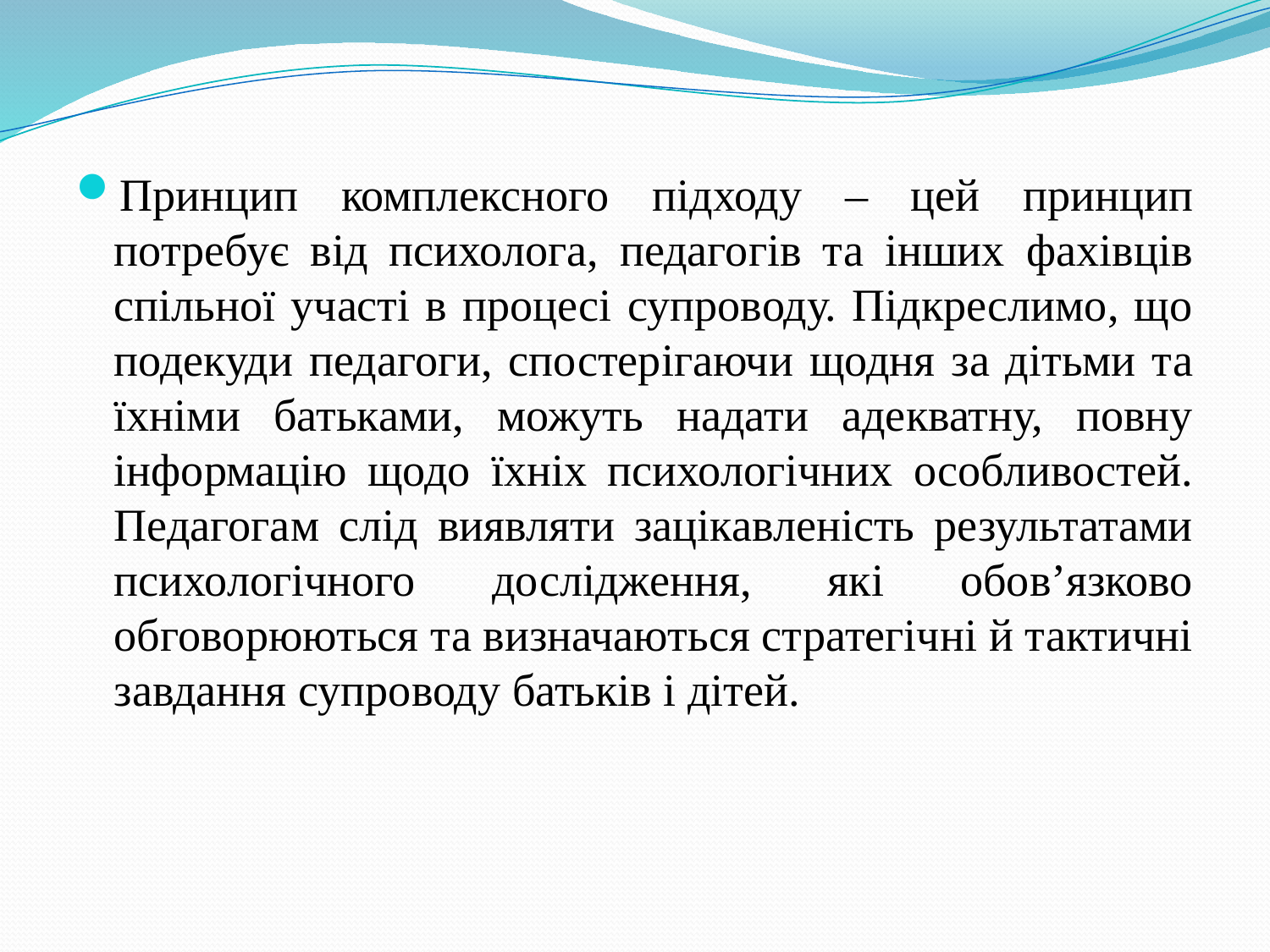

#
Принцип комплексного підходу – цей принцип потребує від психолога, педагогів та інших фахівців спільної участі в процесі супроводу. Підкреслимо, що подекуди педагоги, спостерігаючи щодня за дітьми та їхніми батьками, можуть надати адекватну, повну інформацію щодо їхніх психологічних особливостей. Педагогам слід виявляти зацікавленість результатами психологічного дослідження, які обов’язково обговорюються та визначаються стратегічні й тактичні завдання супроводу батьків і дітей.